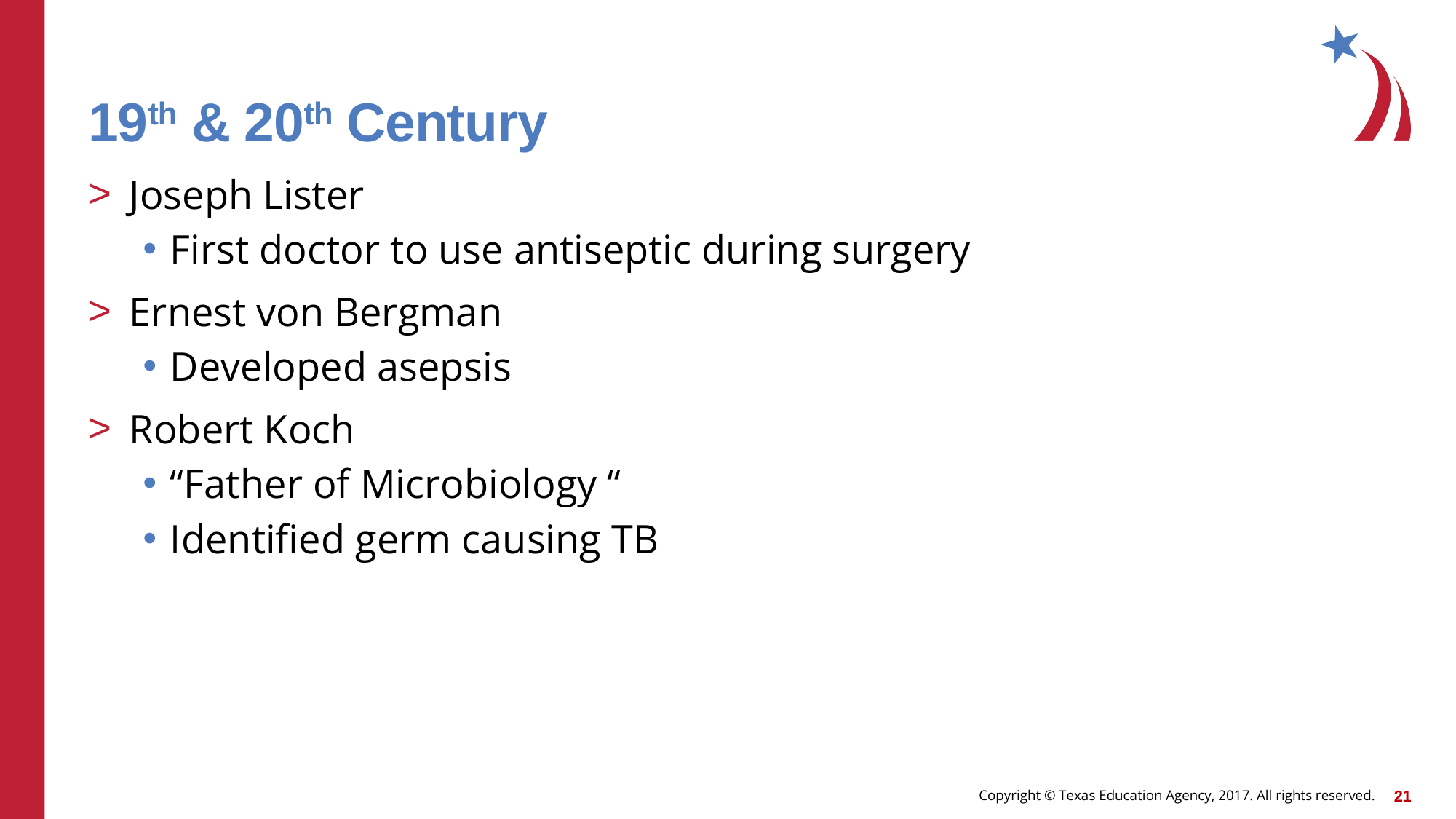

# 19th & 20th Century
Joseph Lister
First doctor to use antiseptic during surgery
Ernest von Bergman
Developed asepsis
Robert Koch
“Father of Microbiology “
Identified germ causing TB